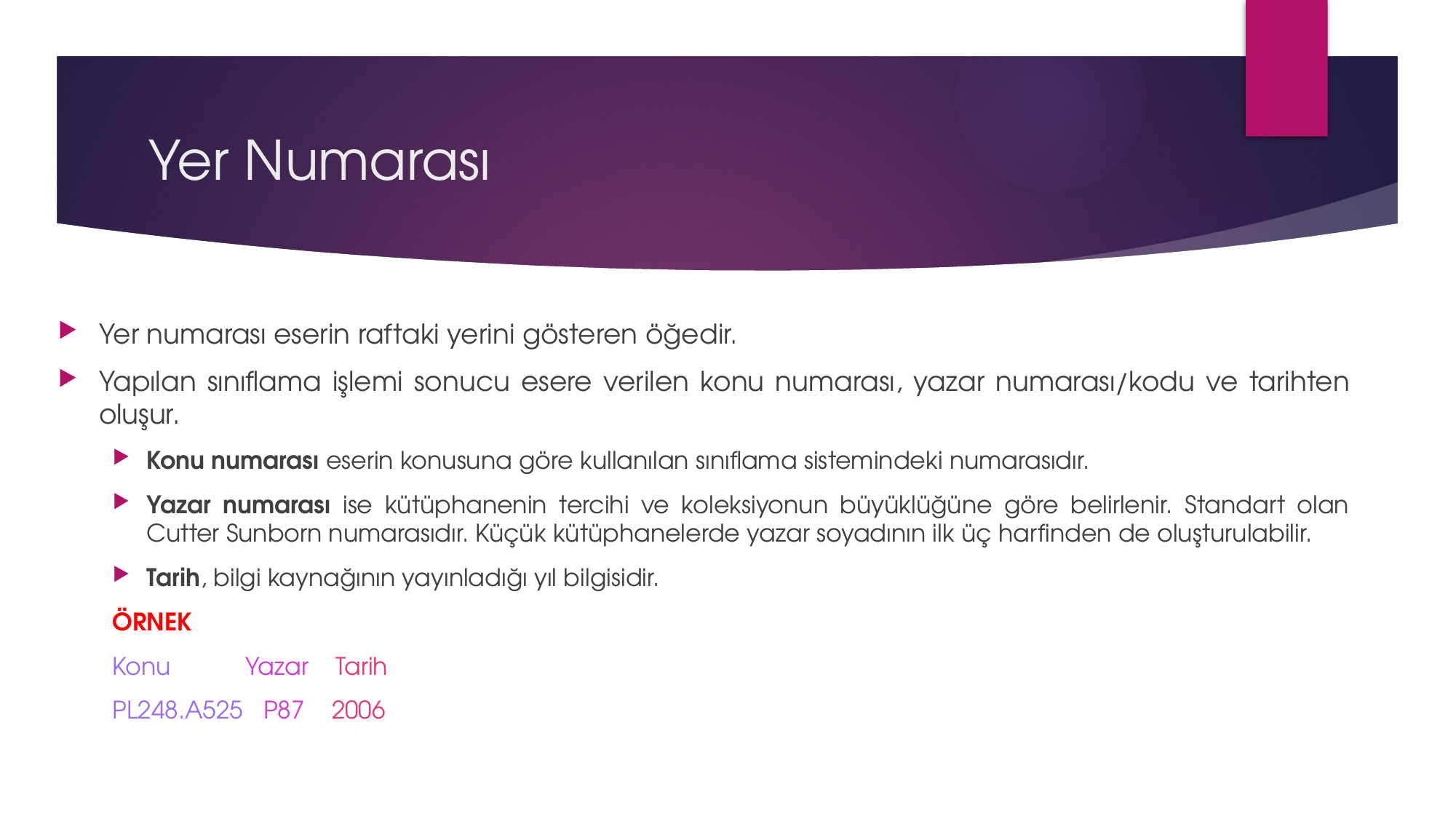

# Yer Numarası
Yer numarası eserin raftaki yerini gösteren öğedir.
Yapılan sınıflama işlemi sonucu esere verilen konu numarası, yazar numarası/kodu ve tarihten oluşur.
Konu numarası eserin konusuna göre kullanılan sınıflama sistemindeki numarasıdır.
Yazar numarası ise kütüphanenin tercihi ve koleksiyonun büyüklüğüne göre belirlenir. Standart olan Cutter Sunborn numarasıdır. Küçük kütüphanelerde yazar soyadının ilk üç harfinden de oluşturulabilir.
Tarih, bilgi kaynağının yayınladığı yıl bilgisidir.
ÖRNEK
Konu           Yazar    Tarih
PL248.A525   P87    2006